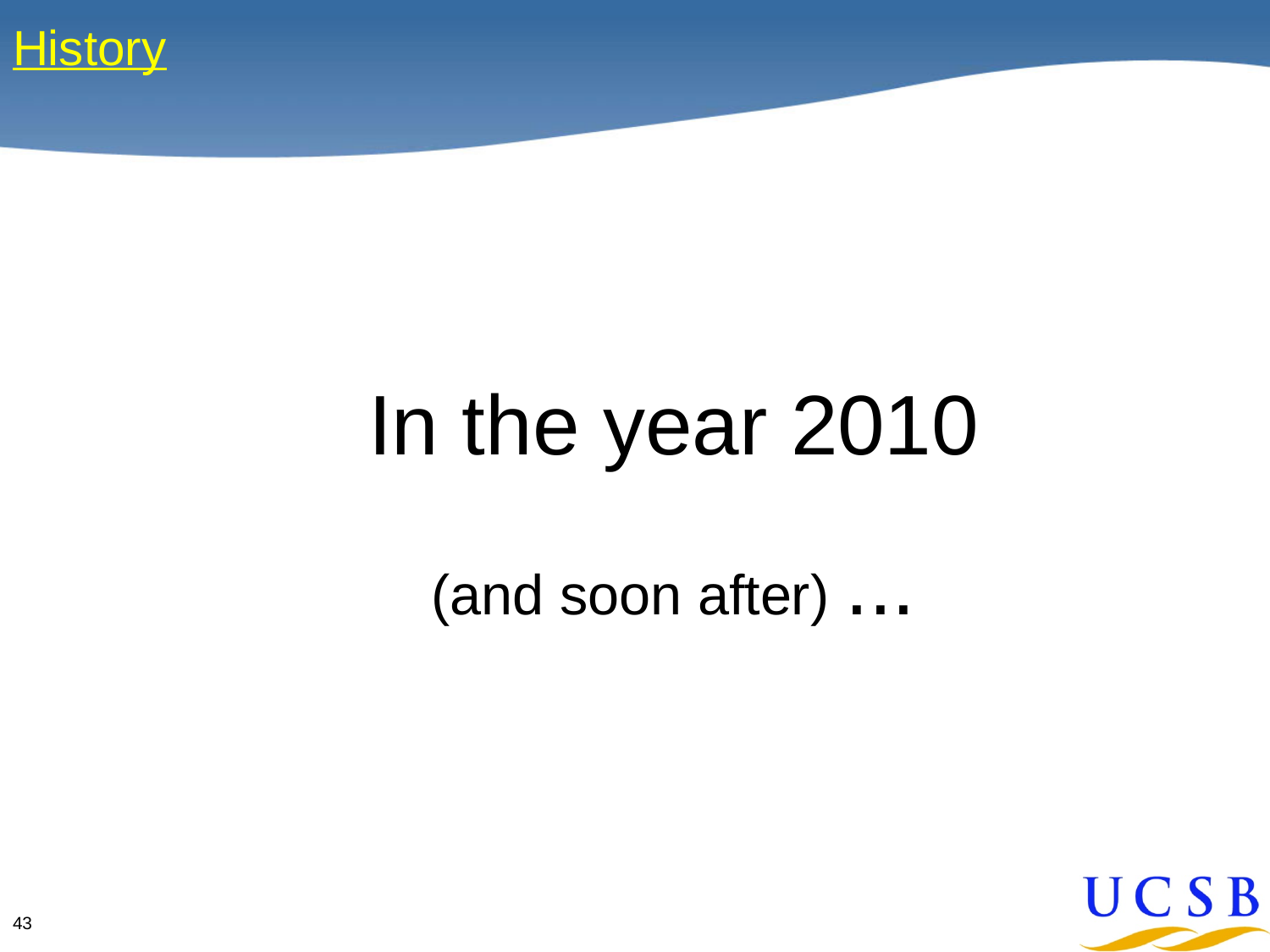

# History

In the year 2010
(and soon after) ...